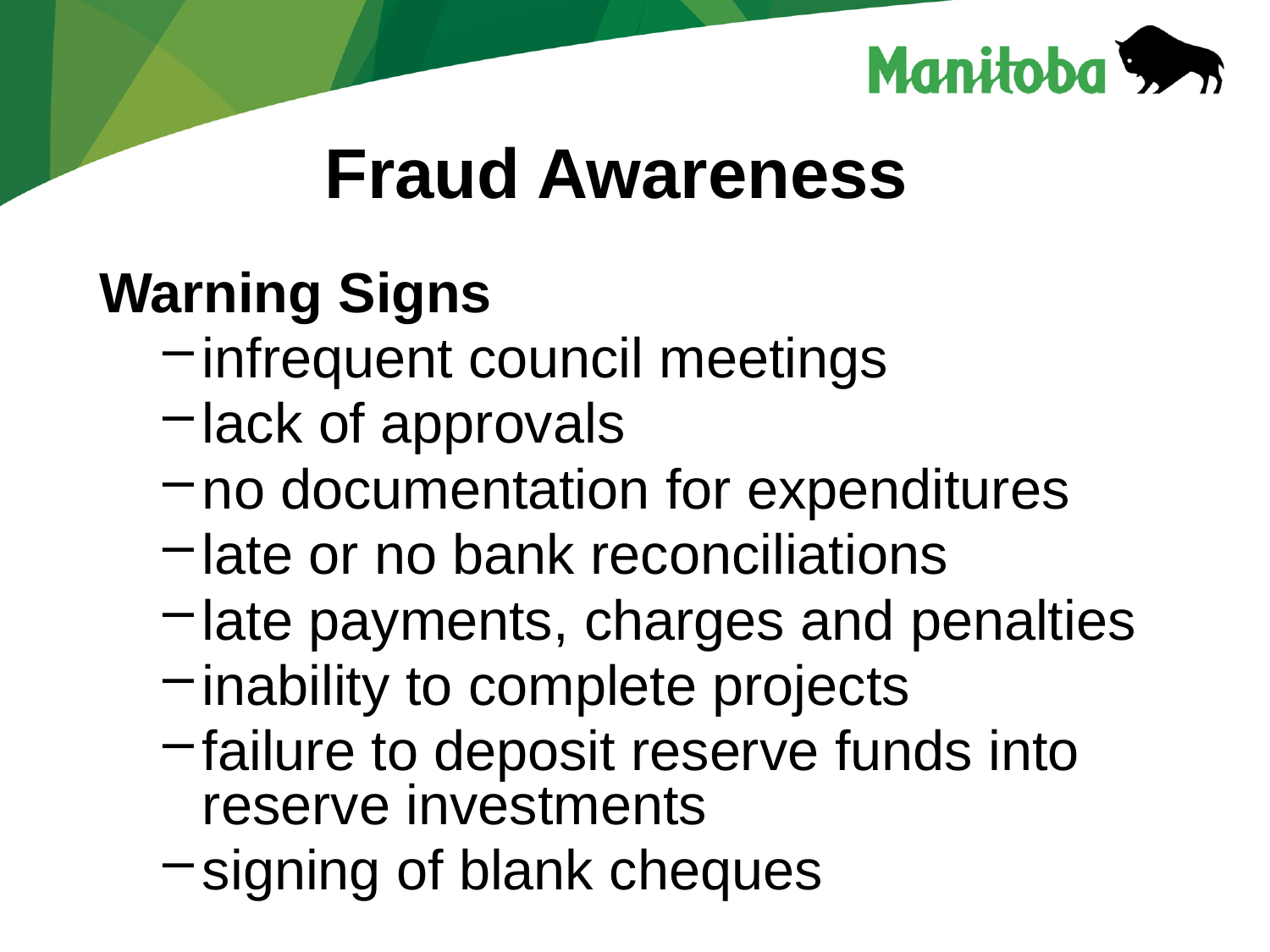

# Fraud Awareness
Warning Signs
infrequent council meetings
lack of approvals
no documentation for expenditures
late or no bank reconciliations
late payments, charges and penalties
inability to complete projects
failure to deposit reserve funds into reserve investments
signing of blank cheques